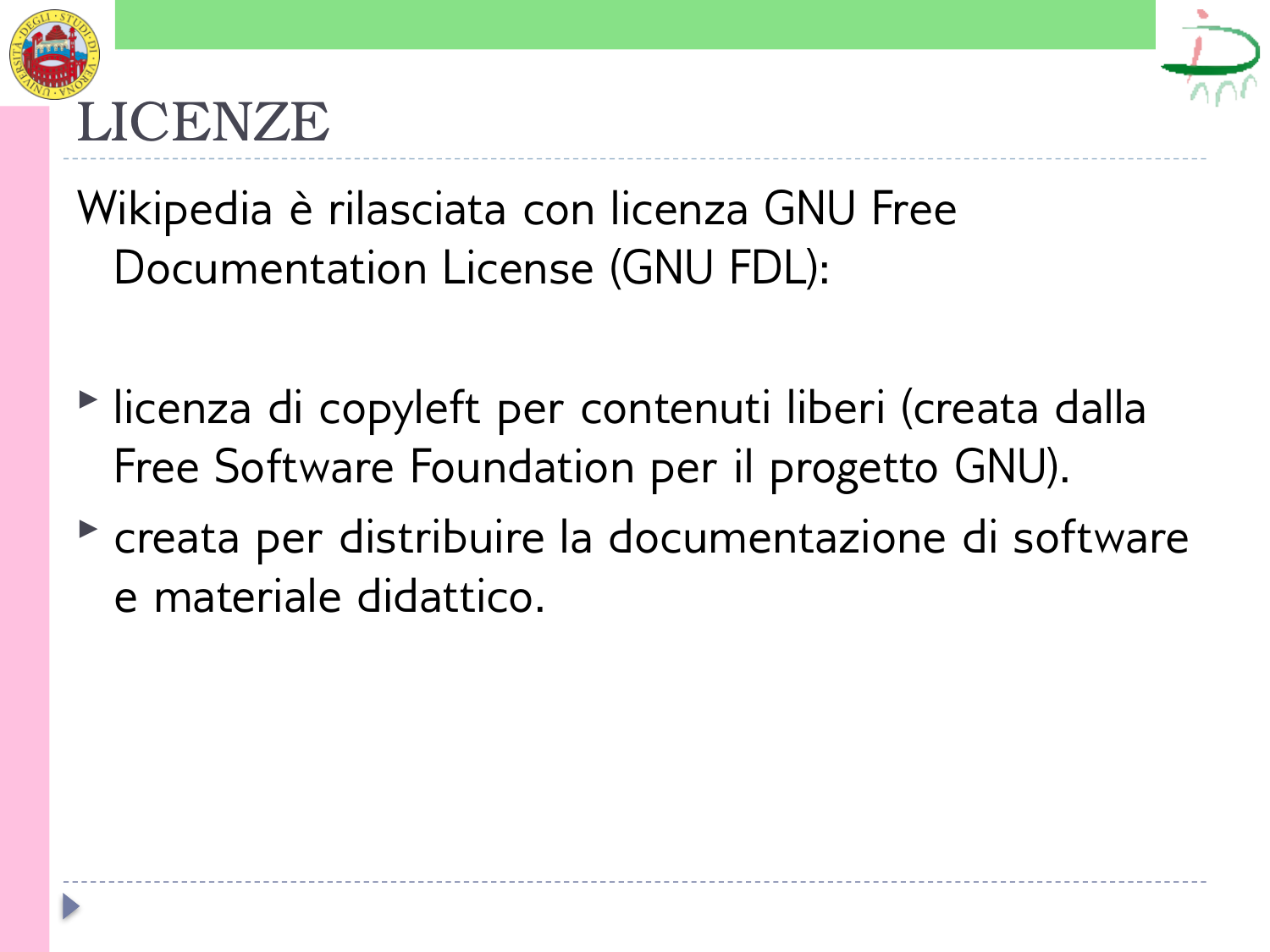

# LICENZE
Wikipedia è rilasciata con licenza GNU Free Documentation License (GNU FDL):

licenza di copyleft per contenuti liberi (creata dalla Free Software Foundation per il progetto GNU).
creata per distribuire la documentazione di software e materiale didattico.